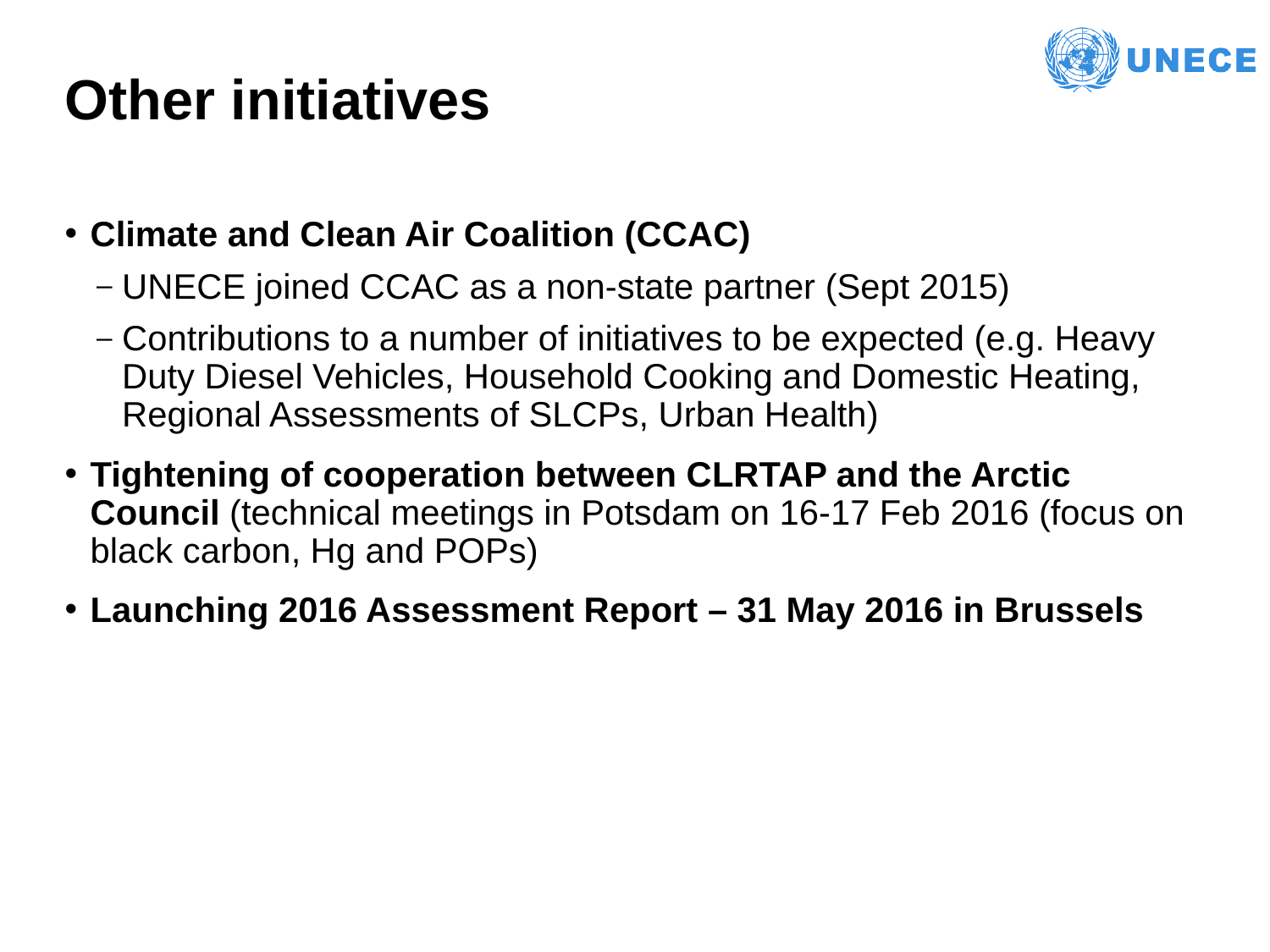

# Other initiatives
Climate and Clean Air Coalition (CCAC)
UNECE joined CCAC as a non-state partner (Sept 2015)
Contributions to a number of initiatives to be expected (e.g. Heavy Duty Diesel Vehicles, Household Cooking and Domestic Heating, Regional Assessments of SLCPs, Urban Health)
Tightening of cooperation between CLRTAP and the Arctic Council (technical meetings in Potsdam on 16-17 Feb 2016 (focus on black carbon, Hg and POPs)
Launching 2016 Assessment Report – 31 May 2016 in Brussels